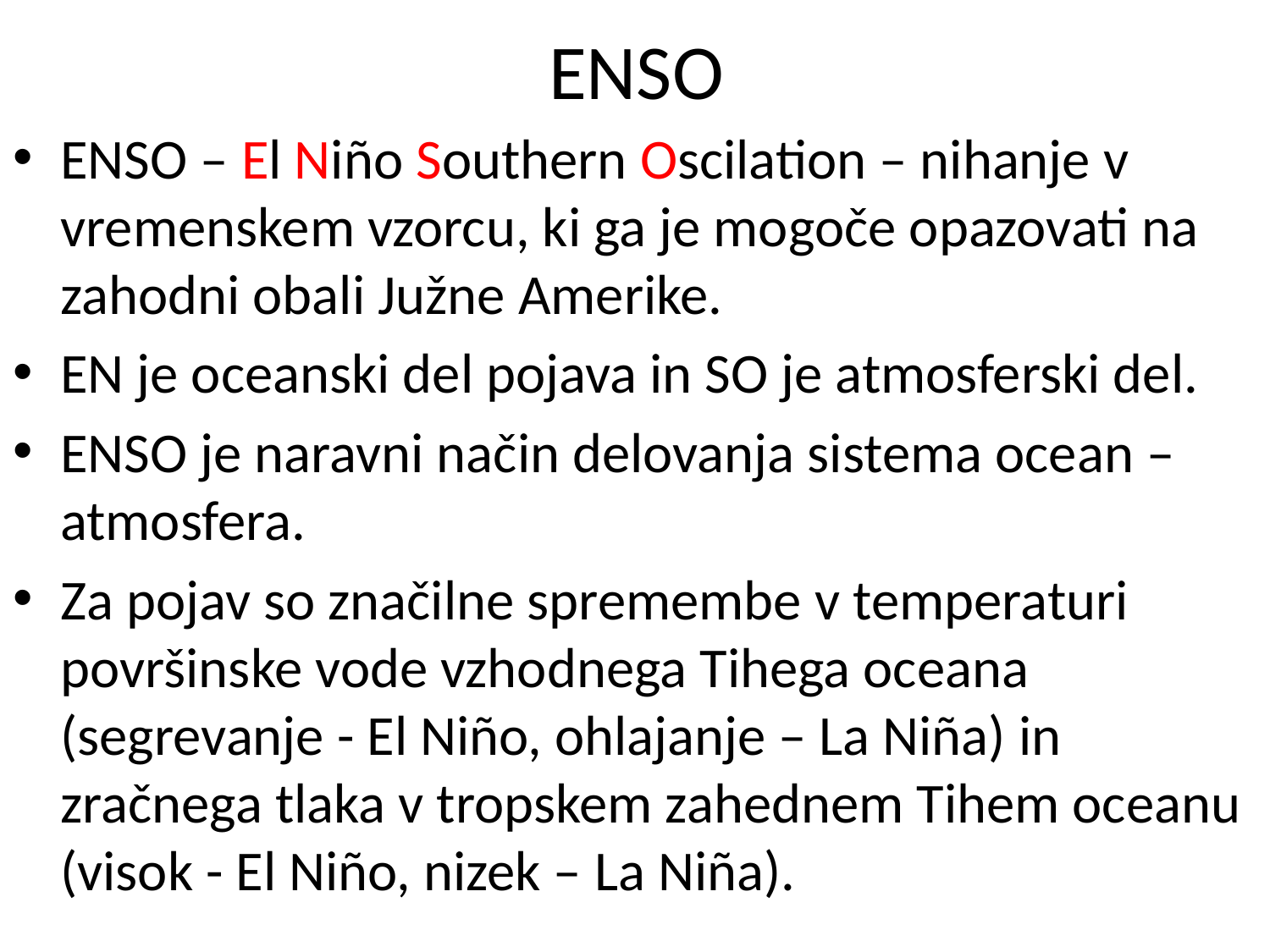

# ENSO
ENSO – El Niño Southern Oscilation – nihanje v vremenskem vzorcu, ki ga je mogoče opazovati na zahodni obali Južne Amerike.
EN je oceanski del pojava in SO je atmosferski del.
ENSO je naravni način delovanja sistema ocean – atmosfera.
Za pojav so značilne spremembe v temperaturi površinske vode vzhodnega Tihega oceana (segrevanje - El Niño, ohlajanje – La Niña) in zračnega tlaka v tropskem zahednem Tihem oceanu (visok - El Niño, nizek – La Niña).